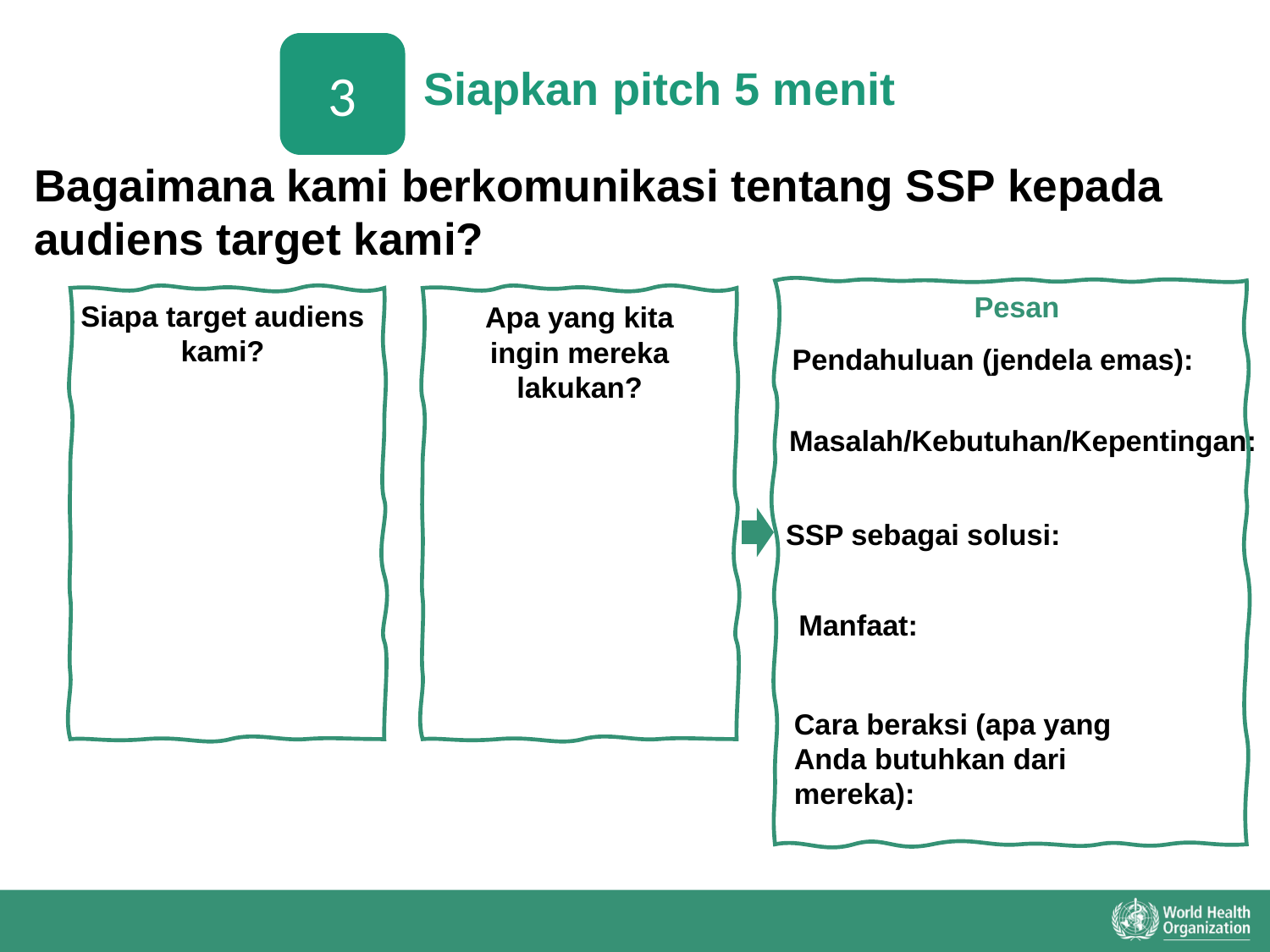

Siapkan pitch 5 menit
3
Bagaimana kami berkomunikasi tentang SSP kepada audiens target kami?

Pesan

Siapa target audiens kami?
Apa yang kita ingin mereka lakukan?
Pendahuluan (jendela emas):
Masalah/Kebutuhan/Kepentingan:
SSP sebagai solusi:

Manfaat:
Cara beraksi (apa yang Anda butuhkan dari mereka):